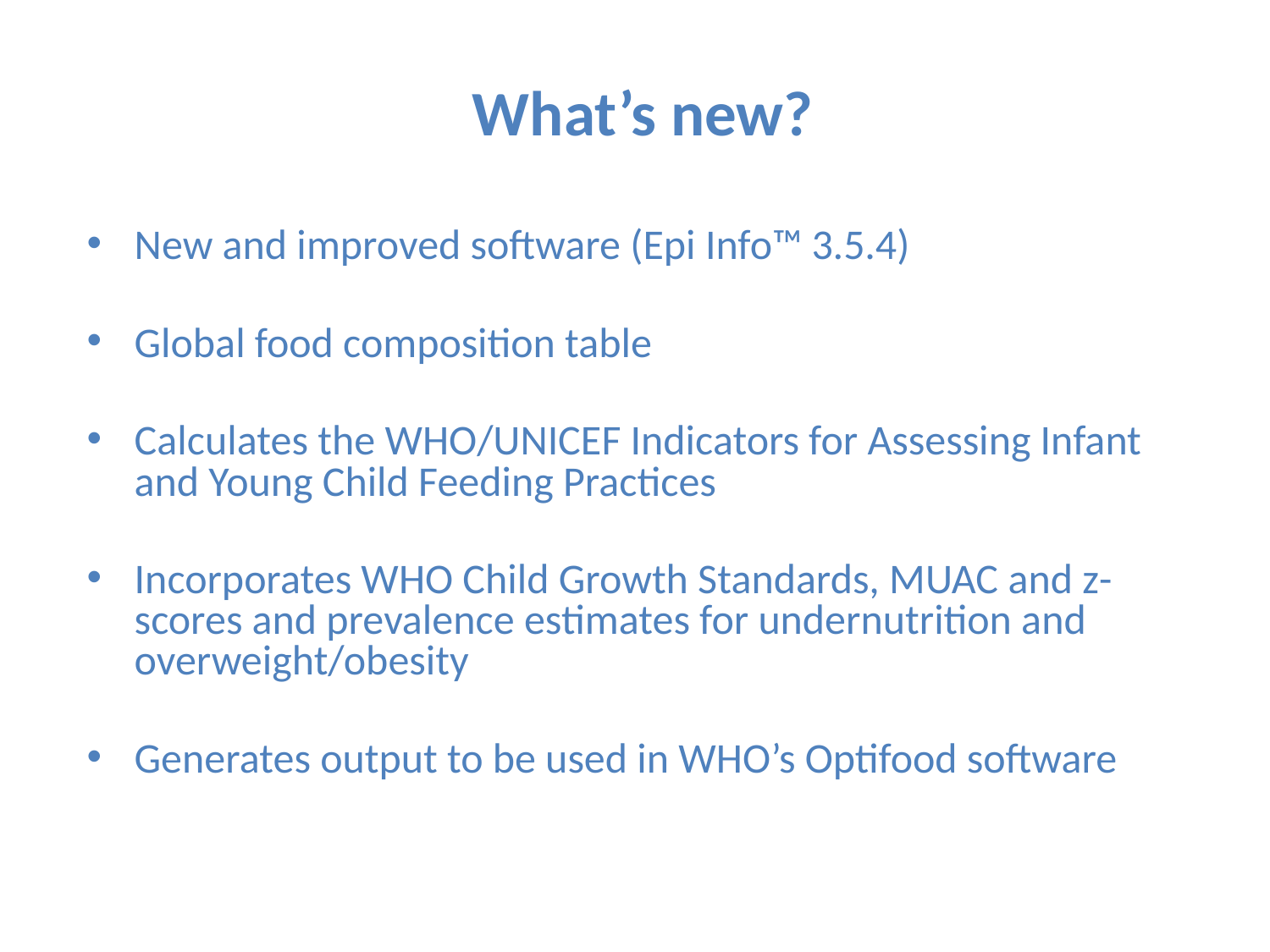

What’s new?

New and improved software (Epi Info™ 3.5.4)

Global food composition table

Calculates the WHO/UNICEF Indicators for Assessing Infant and Young Child Feeding Practices

Incorporates WHO Child Growth Standards, MUAC and z-scores and prevalence estimates for undernutrition and overweight/obesity

Generates output to be used in WHO’s Optifood software